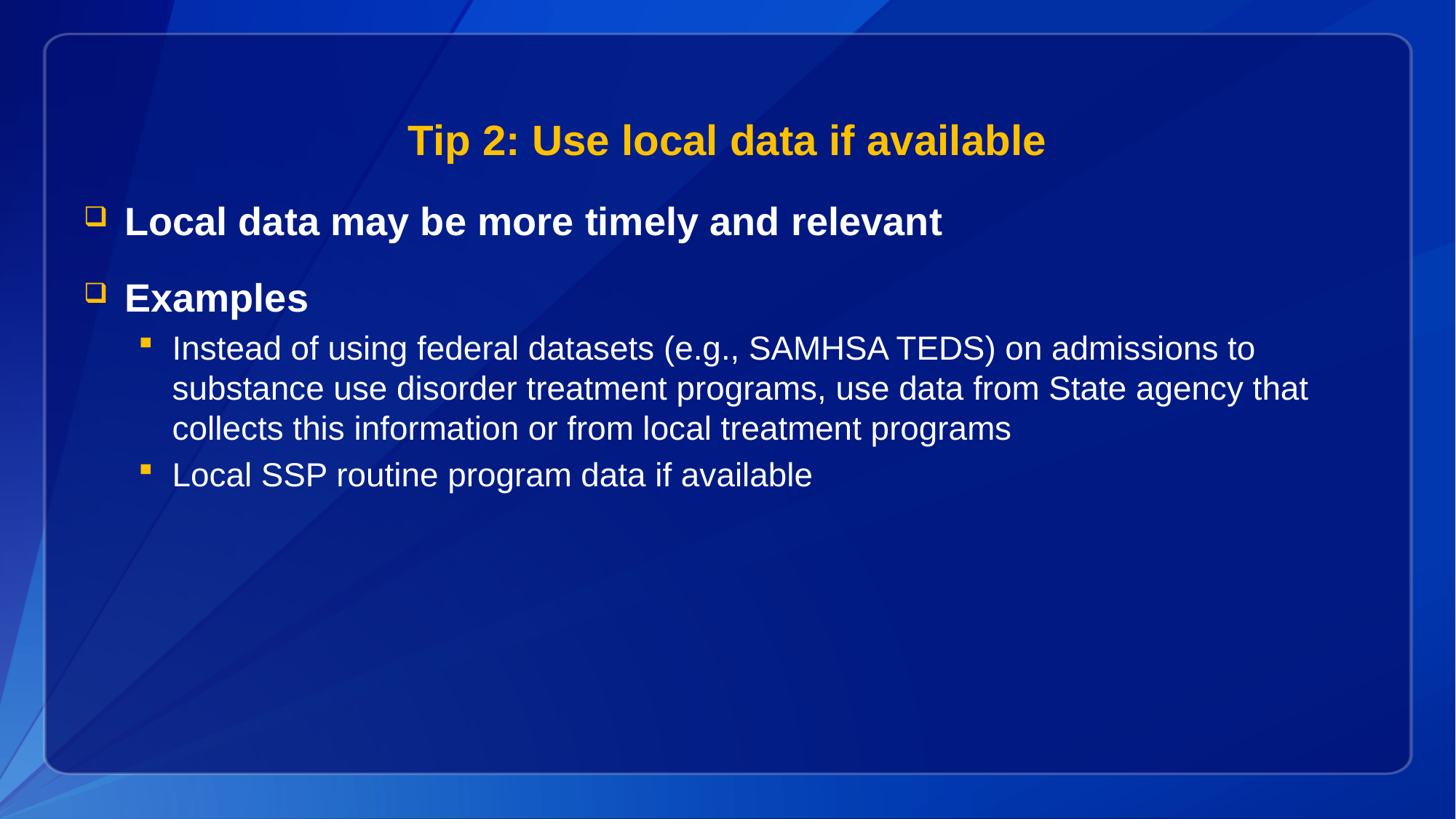

# Tip 2: Use local data if available
Local data may be more timely and relevant

Examples
Instead of using federal datasets (e.g., SAMHSA TEDS) on admissions to substance use disorder treatment programs, use data from State agency that collects this information or from local treatment programs
Local SSP routine program data if available